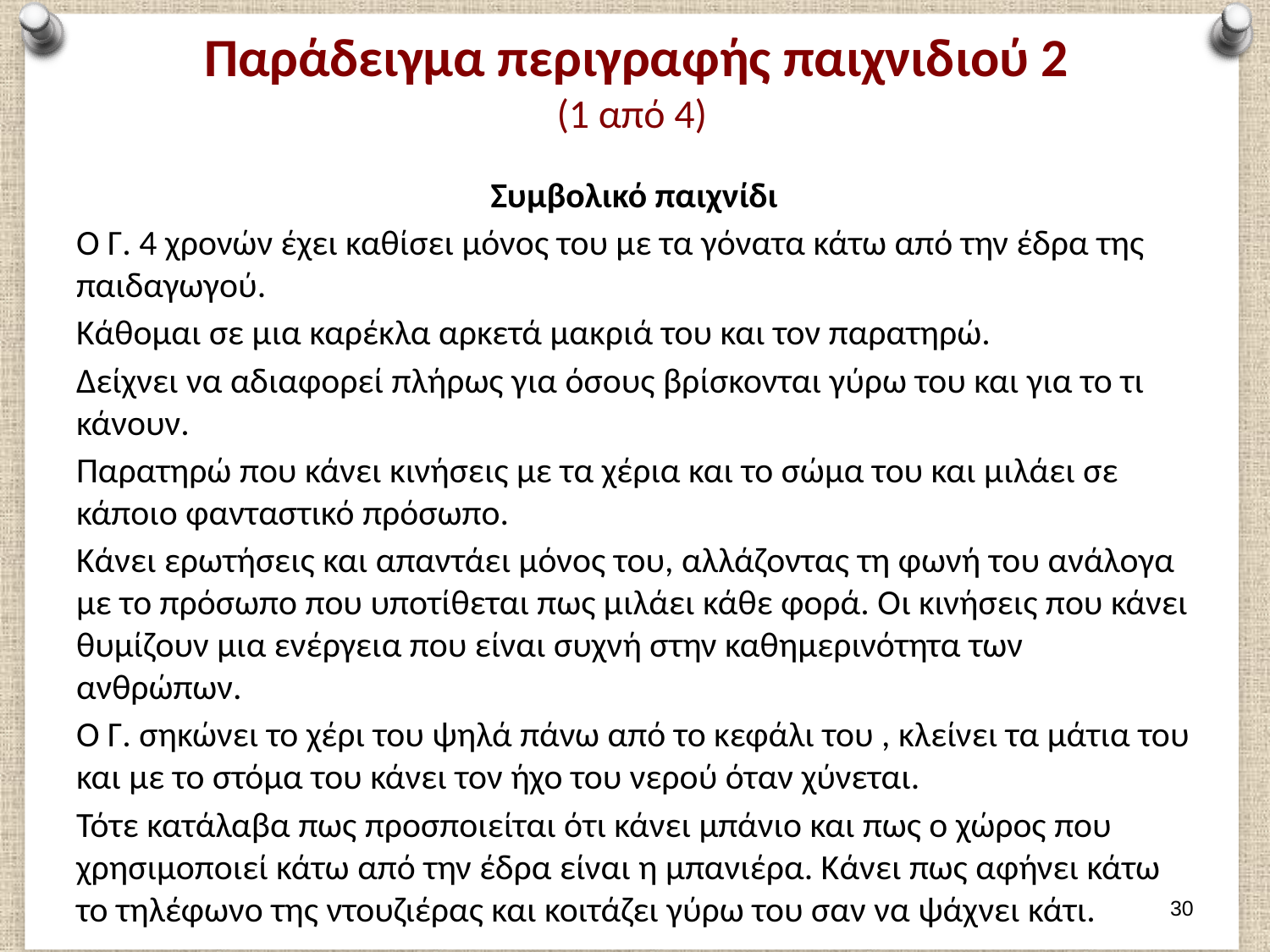

# Παράδειγμα περιγραφής παιχνιδιού 2 (1 από 4)
Συμβολικό παιχνίδι
Ο Γ. 4 χρονών έχει καθίσει μόνος του με τα γόνατα κάτω από την έδρα της παιδαγωγού.
Κάθομαι σε μια καρέκλα αρκετά μακριά του και τον παρατηρώ.
Δείχνει να αδιαφορεί πλήρως για όσους βρίσκονται γύρω του και για το τι κάνουν.
Παρατηρώ που κάνει κινήσεις με τα χέρια και το σώμα του και μιλάει σε κάποιο φανταστικό πρόσωπο.
Κάνει ερωτήσεις και απαντάει μόνος του, αλλάζοντας τη φωνή του ανάλογα με το πρόσωπο που υποτίθεται πως μιλάει κάθε φορά. Οι κινήσεις που κάνει θυμίζουν μια ενέργεια που είναι συχνή στην καθημερινότητα των ανθρώπων.
Ο Γ. σηκώνει το χέρι του ψηλά πάνω από το κεφάλι του , κλείνει τα μάτια του και με το στόμα του κάνει τον ήχο του νερού όταν χύνεται.
Τότε κατάλαβα πως προσποιείται ότι κάνει μπάνιο και πως ο χώρος που χρησιμοποιεί κάτω από την έδρα είναι η μπανιέρα. Κάνει πως αφήνει κάτω το τηλέφωνο της ντουζιέρας και κοιτάζει γύρω του σαν να ψάχνει κάτι.
30